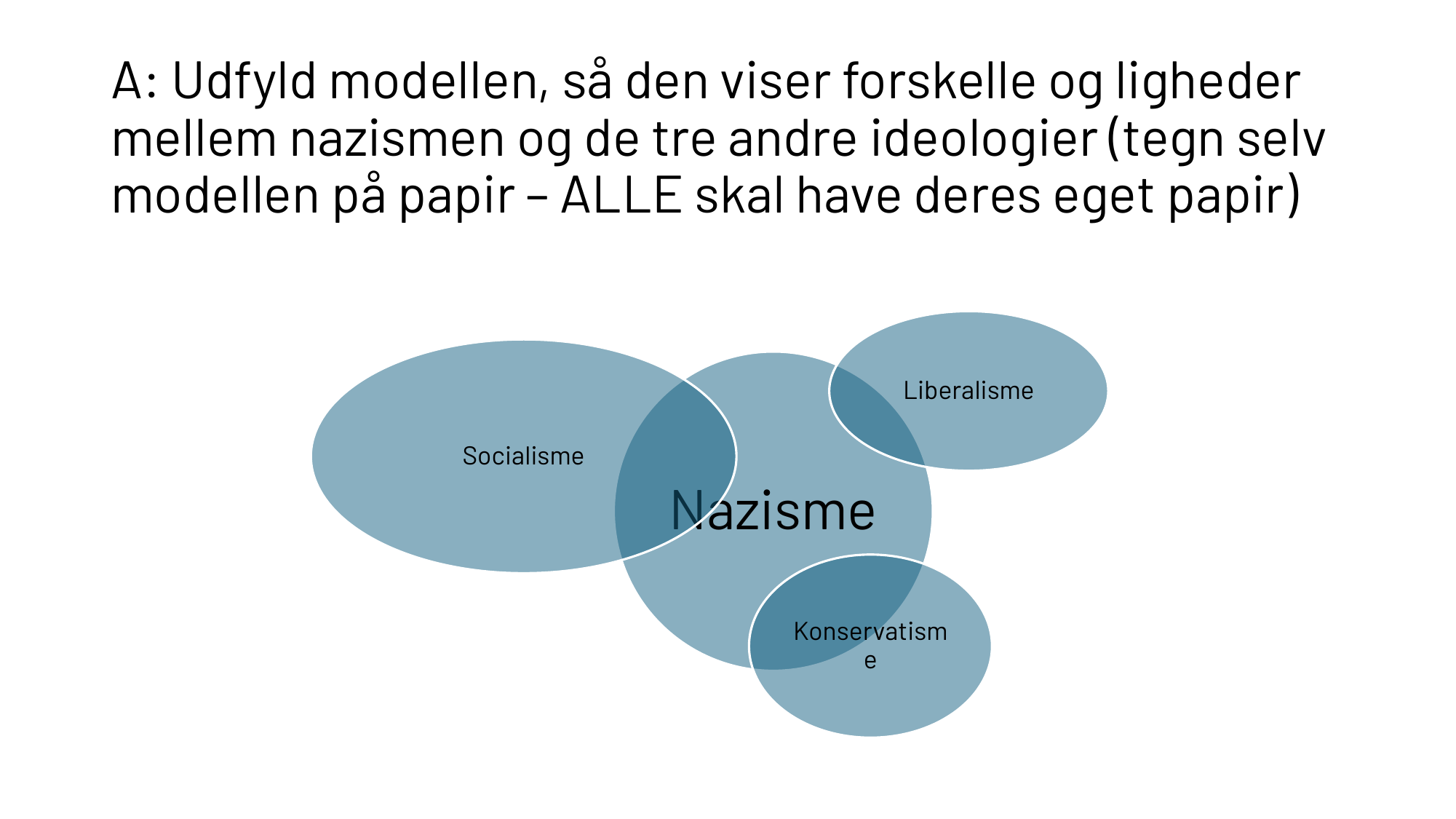

# A: Udfyld modellen, så den viser forskelle og ligheder mellem nazismen og de tre andre ideologier (tegn selv modellen på papir – ALLE skal have deres eget papir)
Nazisme
Liberalisme
Konservatisme
Socialisme